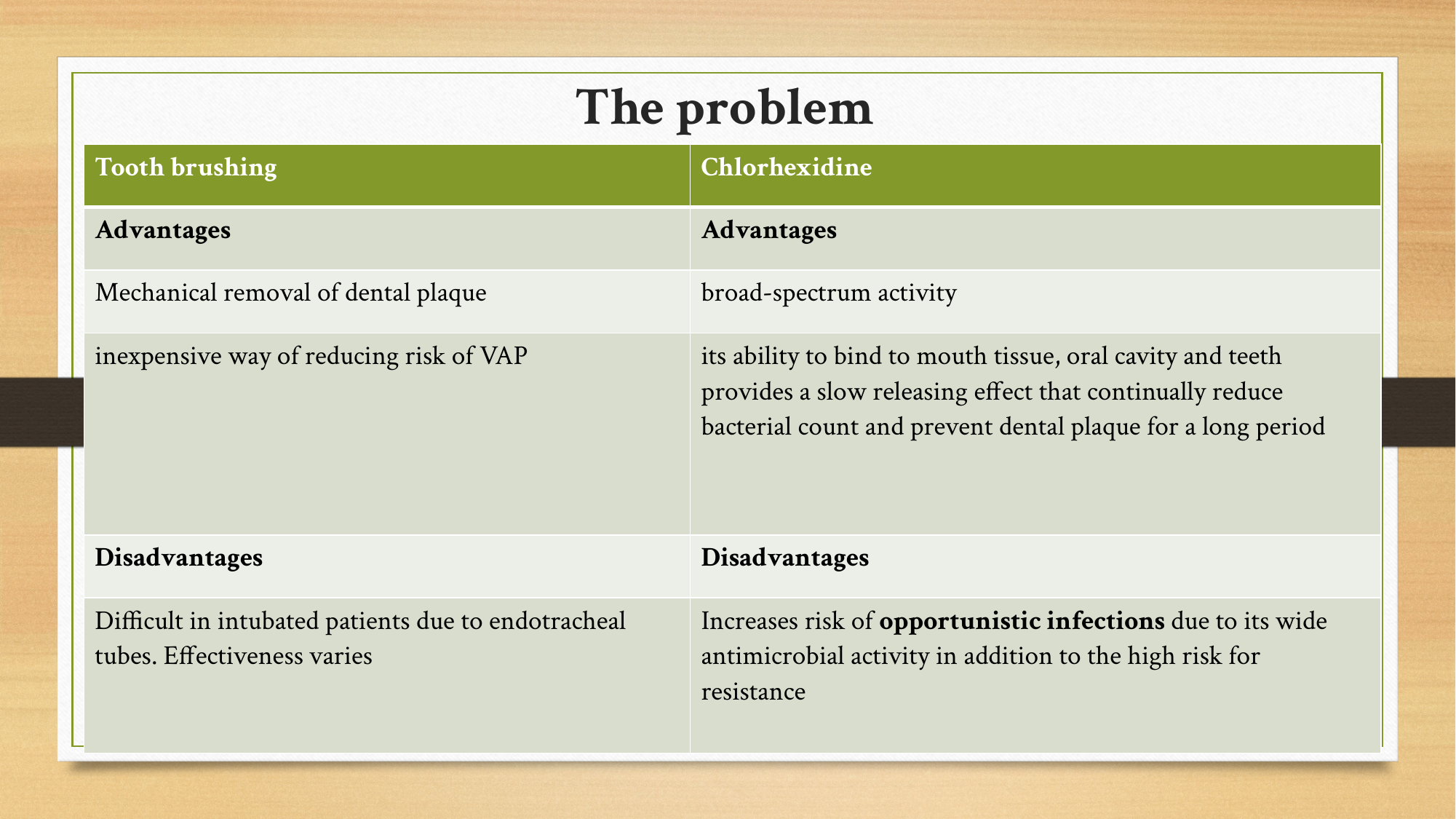

# The problem
| Tooth brushing | Chlorhexidine |
| --- | --- |
| Advantages | Advantages |
| Mechanical removal of dental plaque | broad-spectrum activity |
| inexpensive way of reducing risk of VAP | its ability to bind to mouth tissue, oral cavity and teeth provides a slow releasing effect that continually reduce bacterial count and prevent dental plaque for a long period |
| Disadvantages | Disadvantages |
| Difficult in intubated patients due to endotracheal tubes. Effectiveness varies | Increases risk of opportunistic infections due to its wide antimicrobial activity in addition to the high risk for resistance |